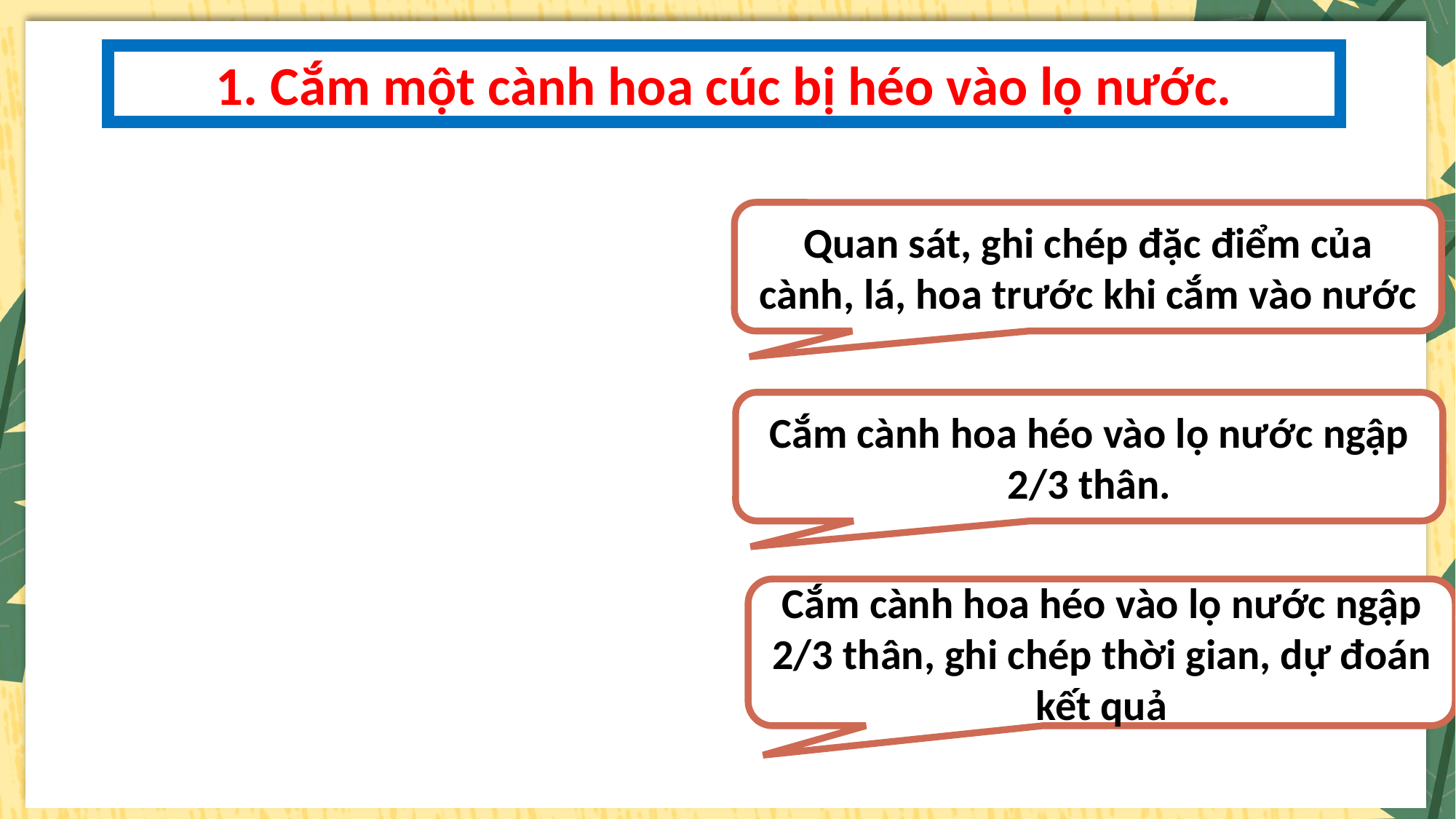

1. Cắm một cành hoa cúc bị héo vào lọ nước.
Quan sát, ghi chép đặc điểm của cành, lá, hoa trước khi cắm vào nước
Cắm cành hoa héo vào lọ nước ngập 2/3 thân.
Cắm cành hoa héo vào lọ nước ngập 2/3 thân, ghi chép thời gian, dự đoán kết quả